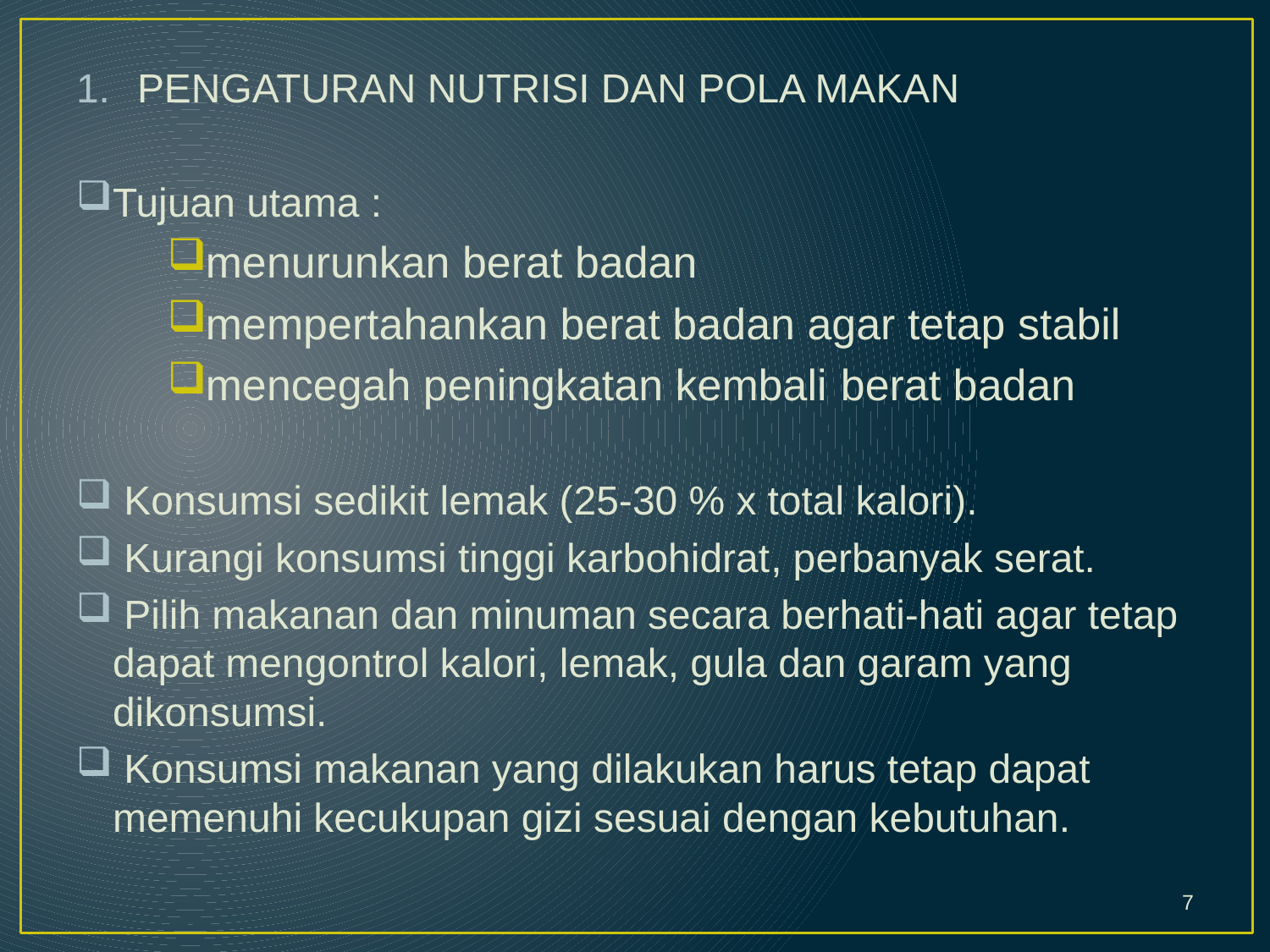

PENGATURAN NUTRISI DAN POLA MAKAN

Tujuan utama :
menurunkan berat badan
mempertahankan berat badan agar tetap stabil
mencegah peningkatan kembali berat badan

 Konsumsi sedikit lemak (25-30 % x total kalori).
 Kurangi konsumsi tinggi karbohidrat, perbanyak serat.
 Pilih makanan dan minuman secara berhati-hati agar tetap dapat mengontrol kalori, lemak, gula dan garam yang dikonsumsi.
 Konsumsi makanan yang dilakukan harus tetap dapat memenuhi kecukupan gizi sesuai dengan kebutuhan.

7